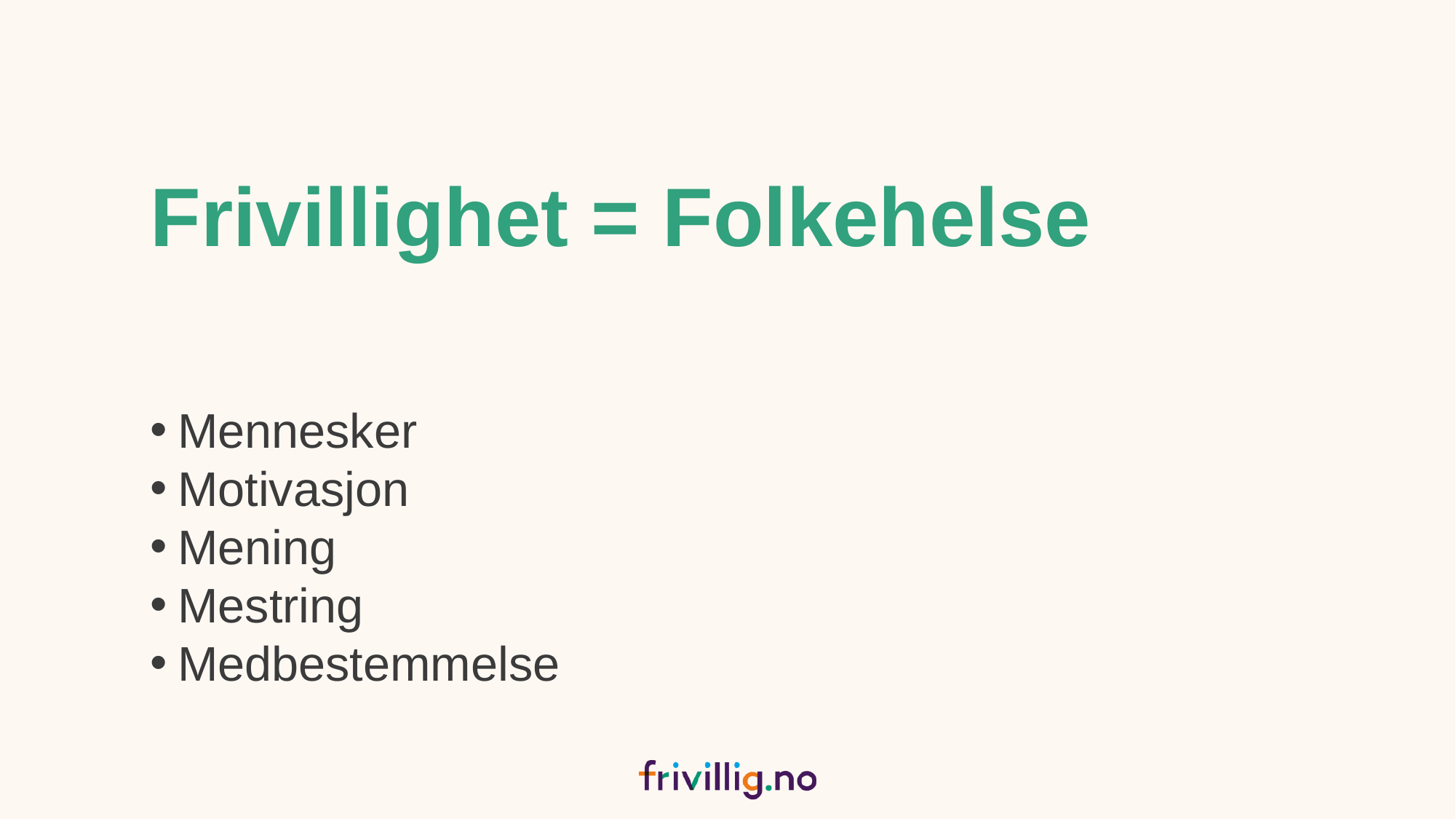

# Frivillighet = Folkehelse
Mennesker
Motivasjon
Mening
Mestring
Medbestemmelse